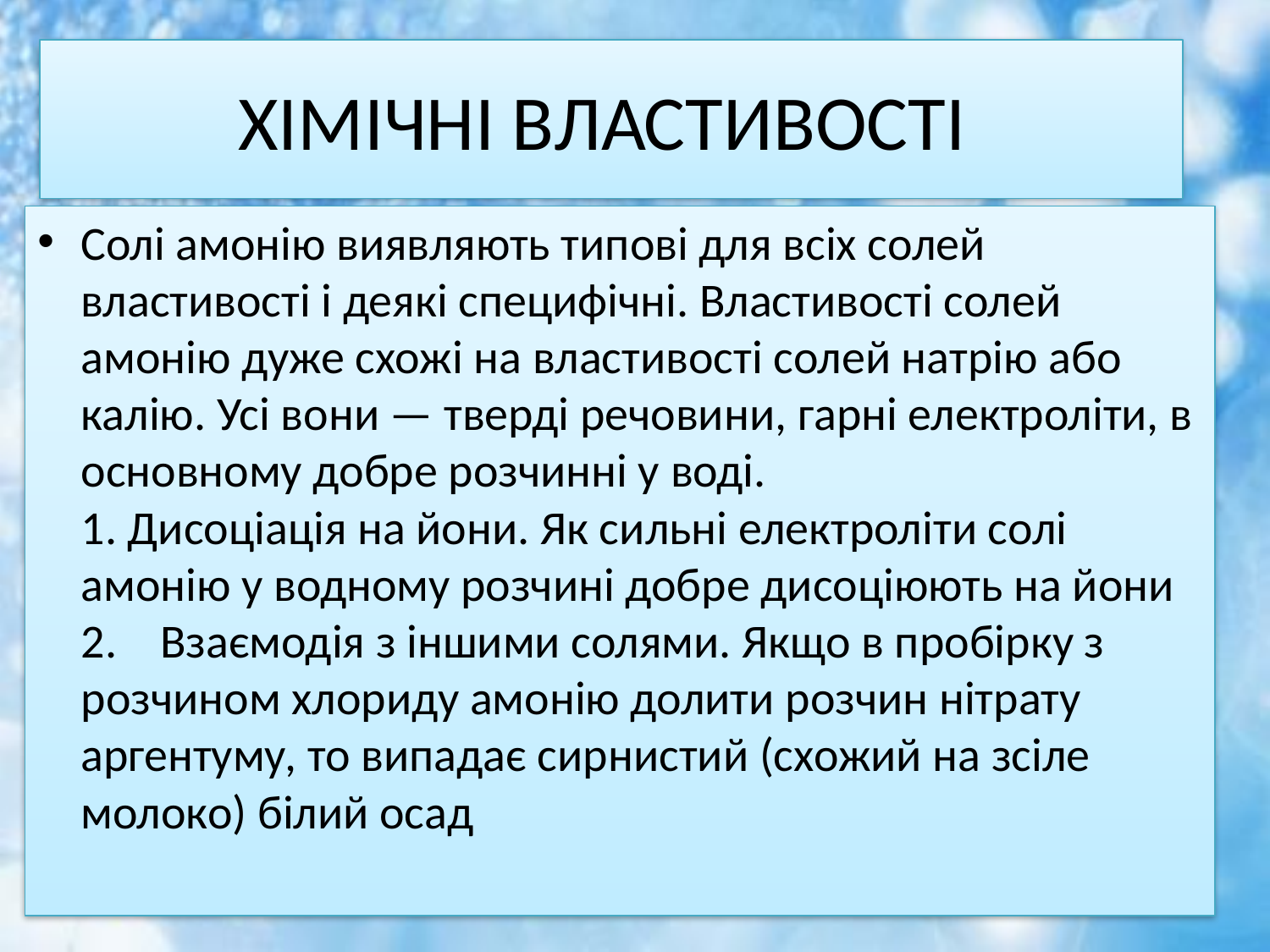

# ХІМІЧНІ ВЛАСТИВОСТІ
Солі амонію виявляють типові для всіх солей властивості і деякі специфічні. Властивості солей амонію дуже схожі на властивості солей натрію або калію. Усі вони — тверді речовини, гарні електроліти, в основному добре розчинні у воді.
1. Дисоціація на йони. Як сильні електроліти солі амонію у водному розчині добре дисоціюють на йони
2.    Взаємодія з іншими солями. Якщо в пробірку з розчином хлориду амонію долити розчин нітрату аргентуму, то випадає сирнистий (схожий на зсіле молоко) білий осад